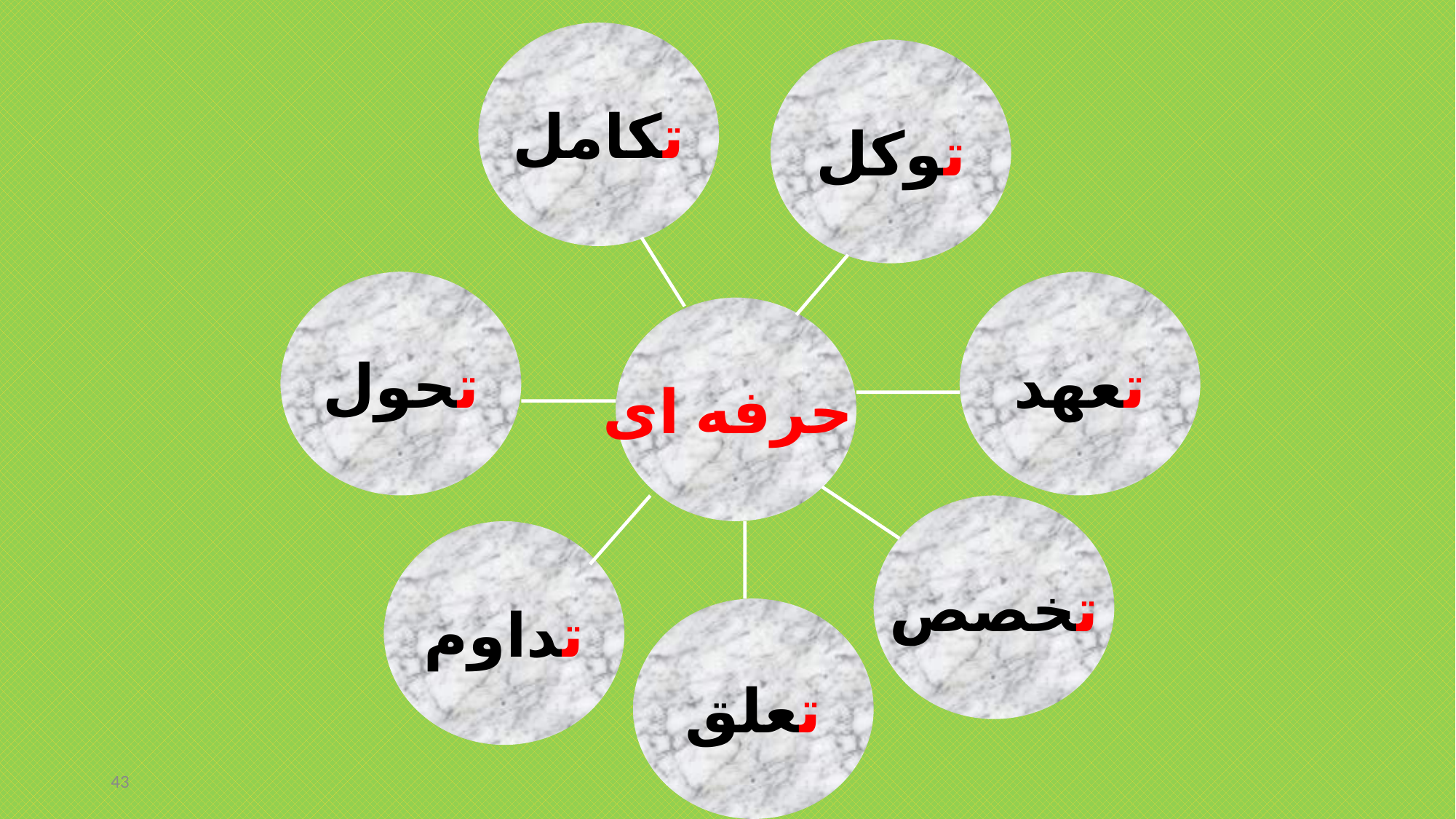

تکامل
توکل

تحول
تعهد
حرفه ای

تخصص

تداوم
تعلق
43